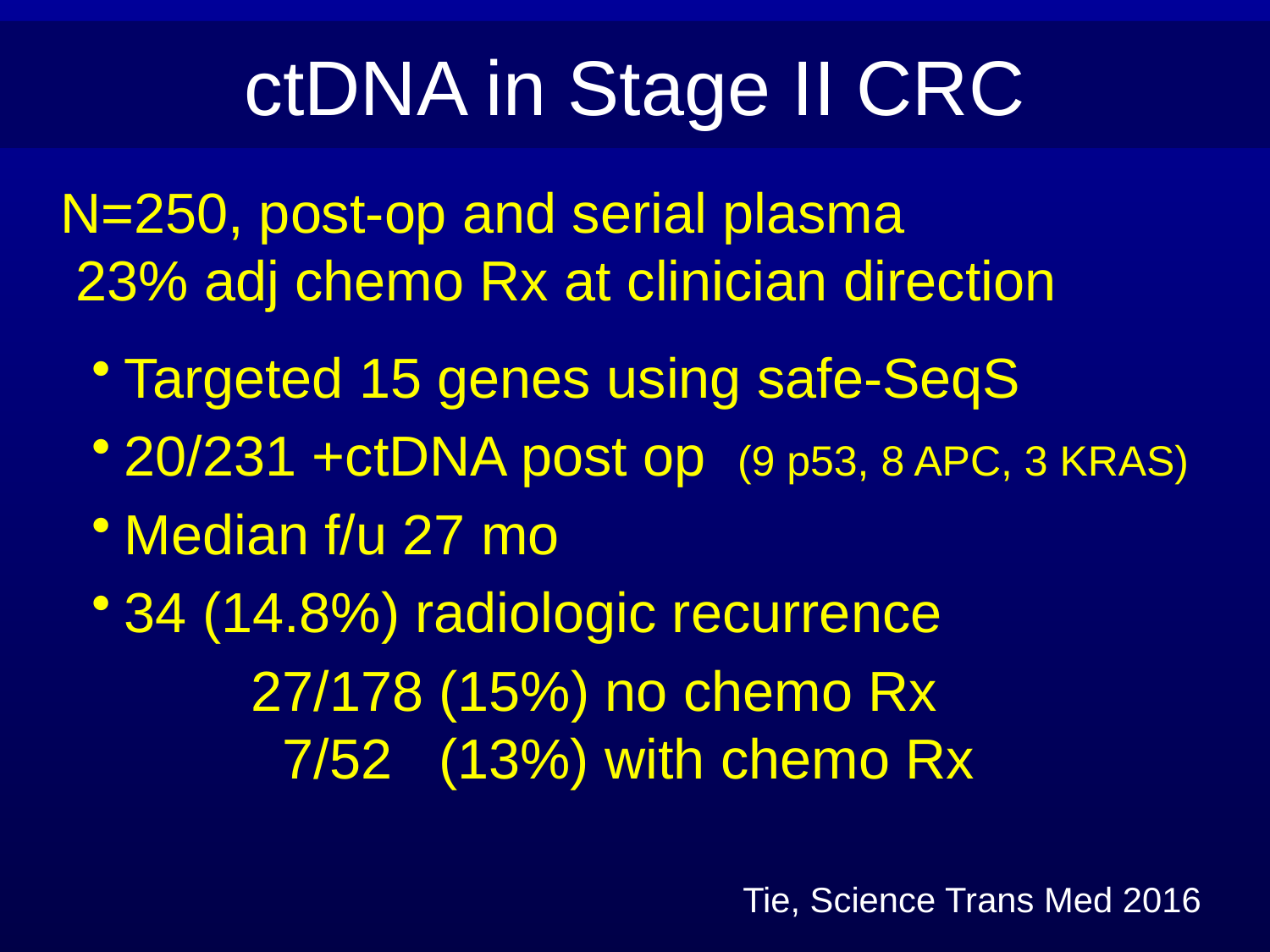

ctDNA in Stage II CRC
N=250, post-op and serial plasma
 23% adj chemo Rx at clinician direction

Targeted 15 genes using safe-SeqS
20/231 +ctDNA post op  (9 p53, 8 APC, 3 KRAS)
Median f/u 27 mo
34 (14.8%) radiologic recurrence
	27/178 (15%) no chemo Rx
	  7/52   (13%) with chemo Rx
Tie, Science Trans Med 2016